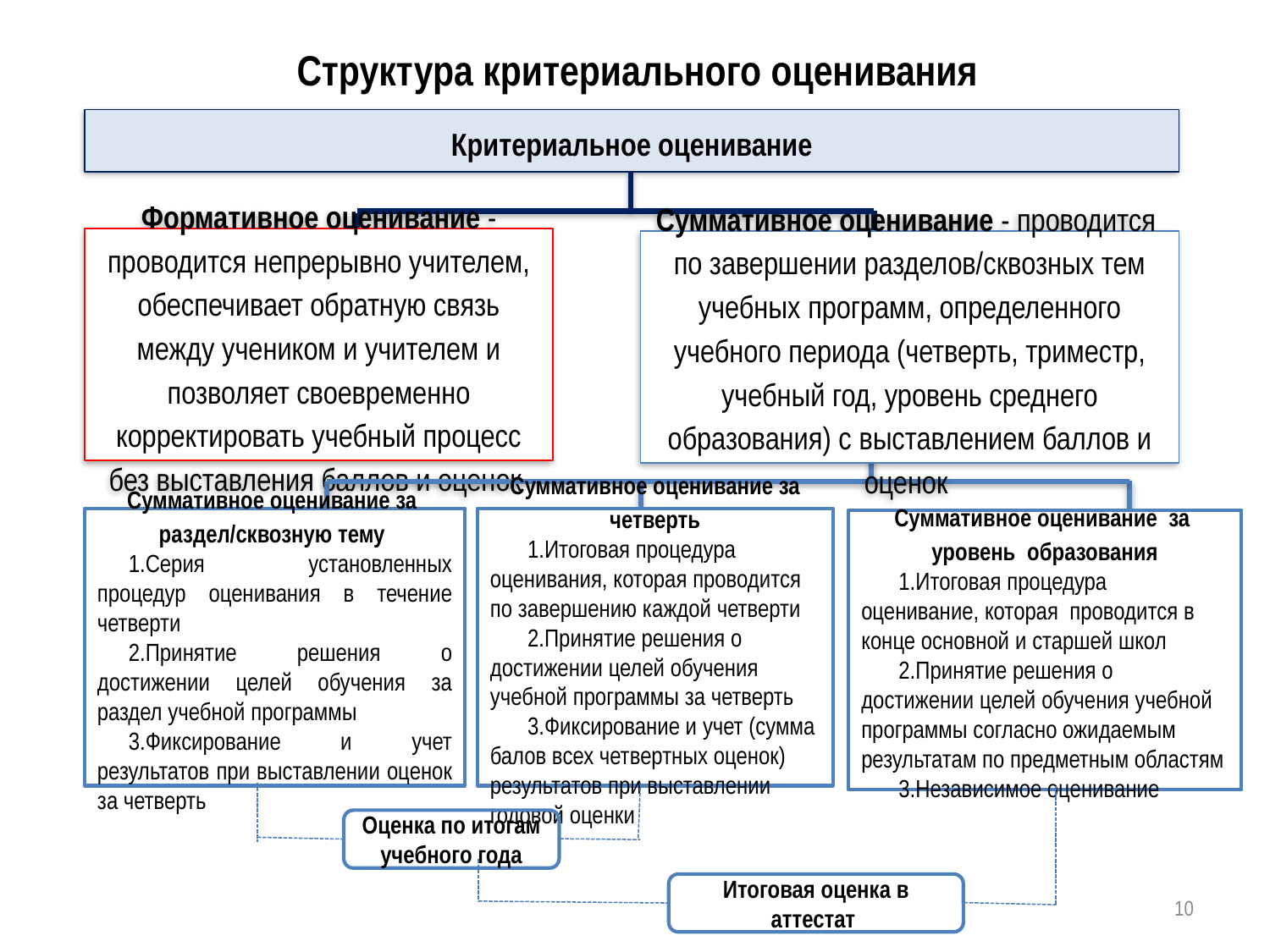

Структура критериального оценивания
Критериальное оценивание
Формативное оценивание - проводится непрерывно учителем, обеспечивает обратную связь между учеником и учителем и позволяет своевременно корректировать учебный процесс без выставления баллов и оценок
Суммативное оценивание - проводится  по завершении разделов/сквозных тем учебных программ, определенного учебного периода (четверть, триместр, учебный год, уровень среднего образования) с выставлением баллов и оценок
Суммативное оценивание за четверть
Итоговая процедура оценивания, которая проводится по завершению каждой четверти
Принятие решения о достижении целей обучения учебной программы за четверть
Фиксирование и учет (сумма балов всех четвертных оценок) результатов при выставлении годовой оценки
Суммативное оценивание за
раздел/сквозную тему
Серия  установленных процедур оценивания в течение четверти
Принятие решения о достижении целей обучения за раздел учебной программы
Фиксирование и учет результатов при выставлении оценок за четверть
Суммативное оценивание  за  уровень  образования
Итоговая процедура оценивание, которая  проводится в конце основной и старшей школ
Принятие решения о достижении целей обучения учебной программы согласно ожидаемым результатам по предметным областям
Независимое оценивание
Оценка по итогам учебного года
Итоговая оценка в аттестат
10